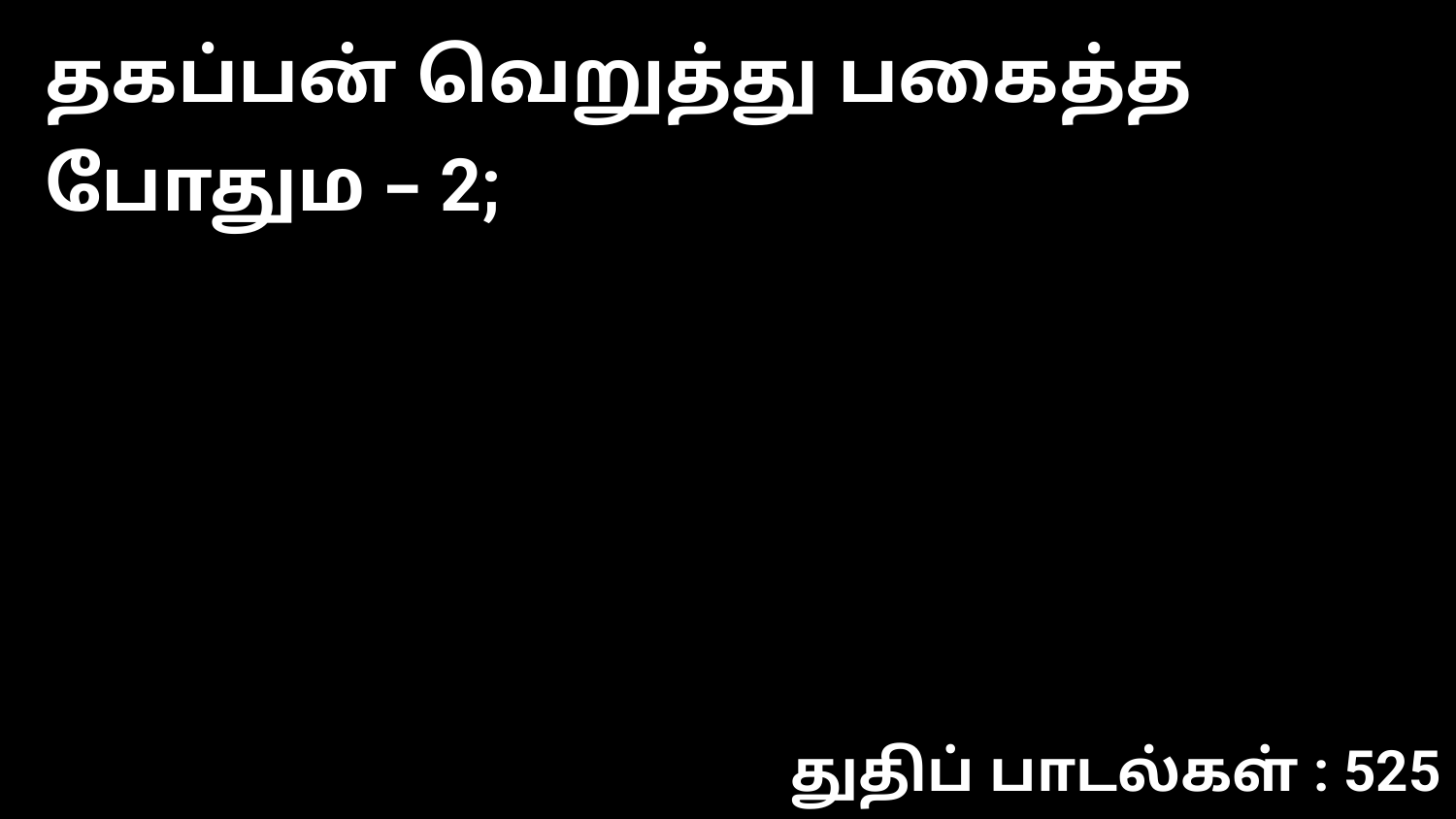

தகப்பன் வெறுத்து பகைத்த போதும – 2;
துதிப் பாடல்கள் : 525